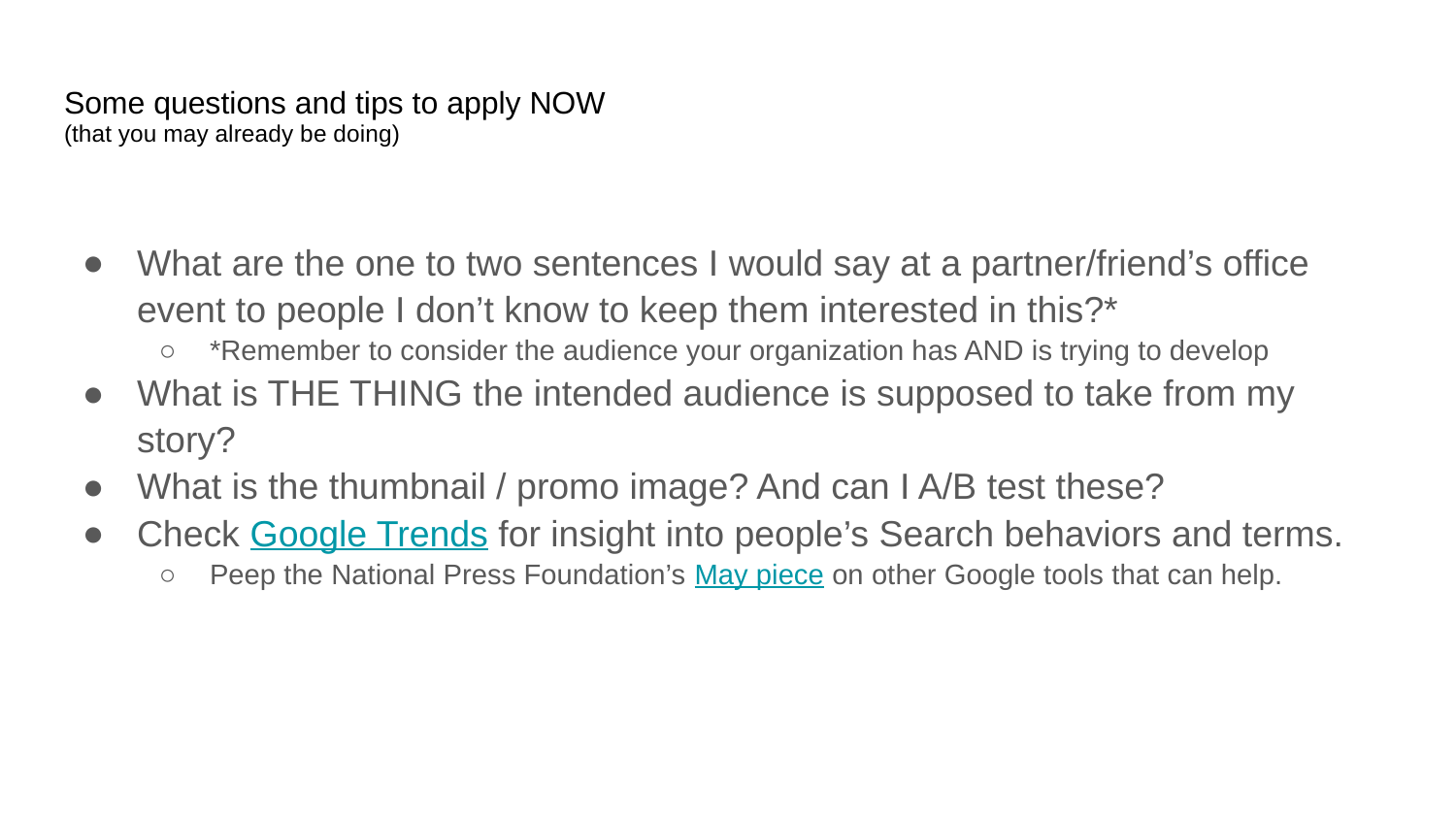

# Some questions and tips to apply NOW
(that you may already be doing)
What are the one to two sentences I would say at a partner/friend’s office event to people I don’t know to keep them interested in this?*
*Remember to consider the audience your organization has AND is trying to develop
What is THE THING the intended audience is supposed to take from my story?
What is the thumbnail / promo image? And can I A/B test these?
Check Google Trends for insight into people’s Search behaviors and terms.
Peep the National Press Foundation’s May piece on other Google tools that can help.